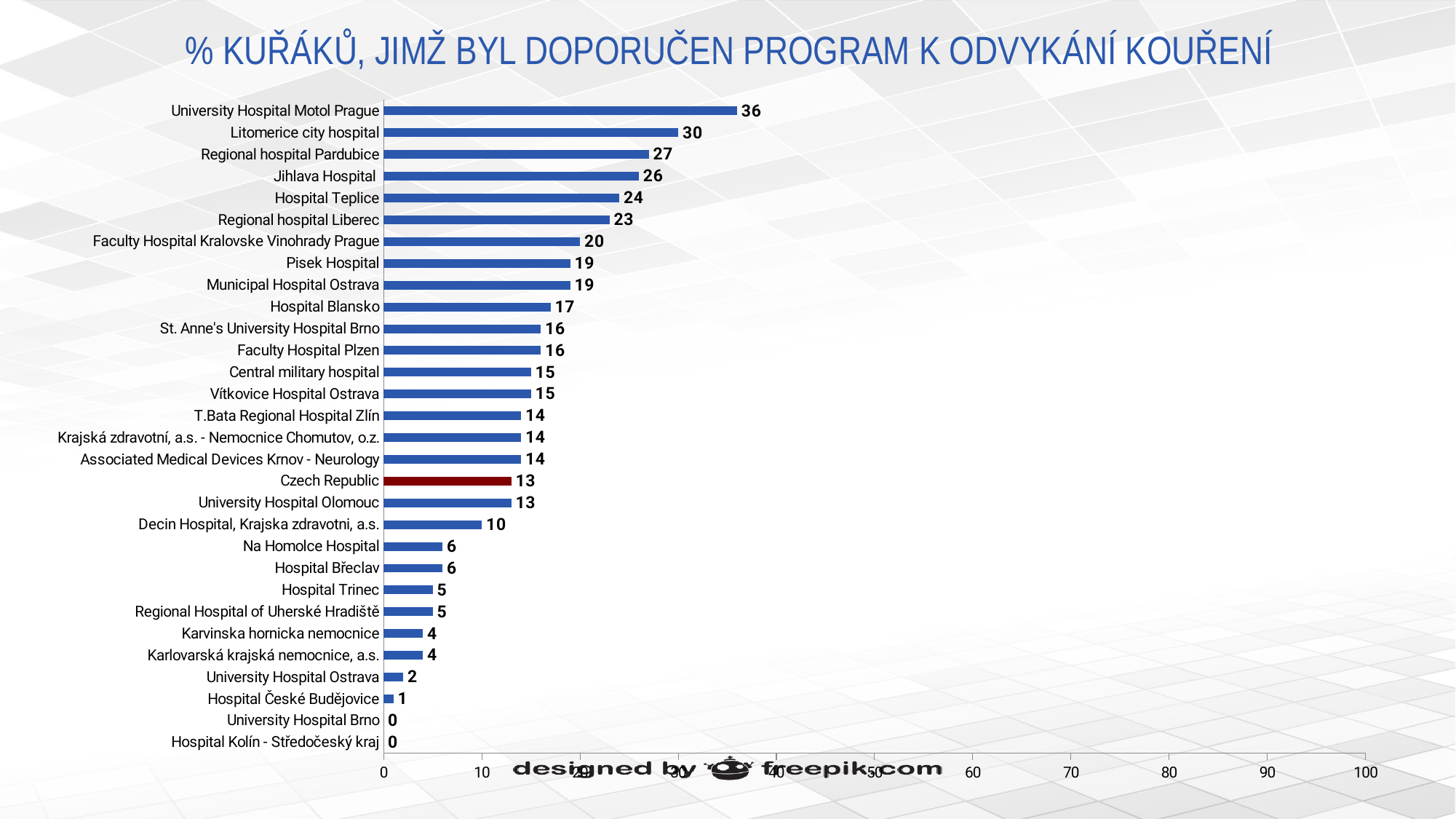

# % KUŘÁKŮ, JIMŽ BYL DOPORUČEN PROGRAM K ODVYKÁNÍ KOUŘENÍ

### Chart

| Category | % recommended to a smoking cessation program - Yes |
|---|---|
| Hospital Kolín - Středočeský kraj | 0.0 |
| University Hospital Brno | 0.0 |
| Hospital České Budějovice | 1.0 |
| University Hospital Ostrava | 2.0 |
| Karlovarská krajská nemocnice, a.s. | 4.0 |
| Karvinska hornicka nemocnice | 4.0 |
| Regional Hospital of Uherské Hradiště | 5.0 |
| Hospital Trinec | 5.0 |
| Hospital Břeclav | 6.0 |
| Na Homolce Hospital | 6.0 |
| Decin Hospital, Krajska zdravotni, a.s. | 10.0 |
| University Hospital Olomouc | 13.0 |
| Czech Republic | 13.0 |
| Associated Medical Devices Krnov - Neurology | 14.0 |
| Krajská zdravotní, a.s. - Nemocnice Chomutov, o.z. | 14.0 |
| T.Bata Regional Hospital Zlín | 14.0 |
| Vítkovice Hospital Ostrava | 15.0 |
| Central military hospital | 15.0 |
| Faculty Hospital Plzen | 16.0 |
| St. Anne's University Hospital Brno | 16.0 |
| Hospital Blansko | 17.0 |
| Municipal Hospital Ostrava | 19.0 |
| Pisek Hospital | 19.0 |
| Faculty Hospital Kralovske Vinohrady Prague | 20.0 |
| Regional hospital Liberec | 23.0 |
| Hospital Teplice | 24.0 |
| Jihlava Hospital  | 26.0 |
| Regional hospital Pardubice | 27.0 |
| Litomerice city hospital | 30.0 |
| University Hospital Motol Prague | 36.0 |